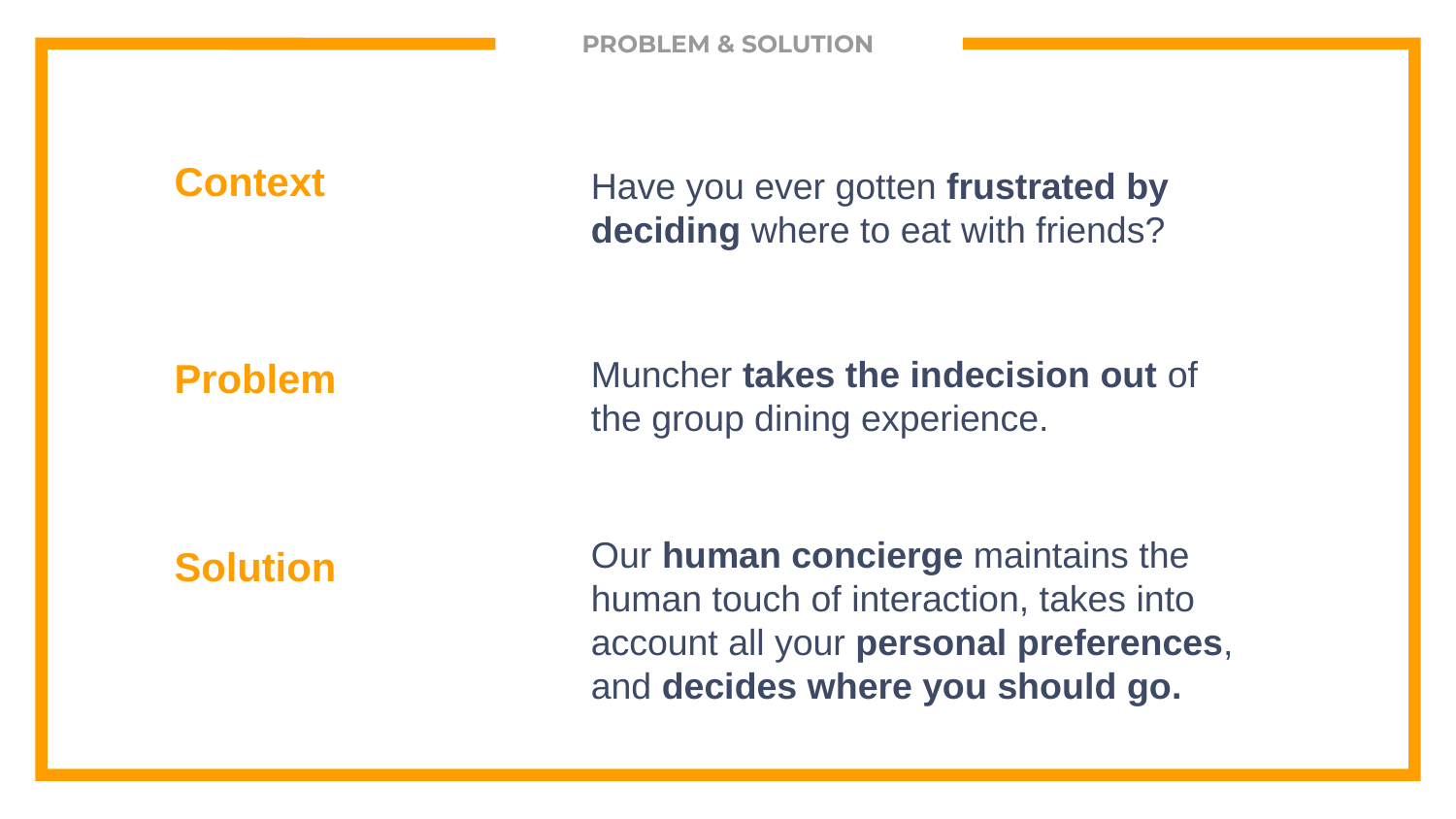

# PROBLEM & SOLUTION
Have you ever gotten frustrated by deciding where to eat with friends?
Context
Muncher takes the indecision out of the group dining experience.
Problem
Solution
Our human concierge maintains the human touch of interaction, takes into account all your personal preferences, and decides where you should go.